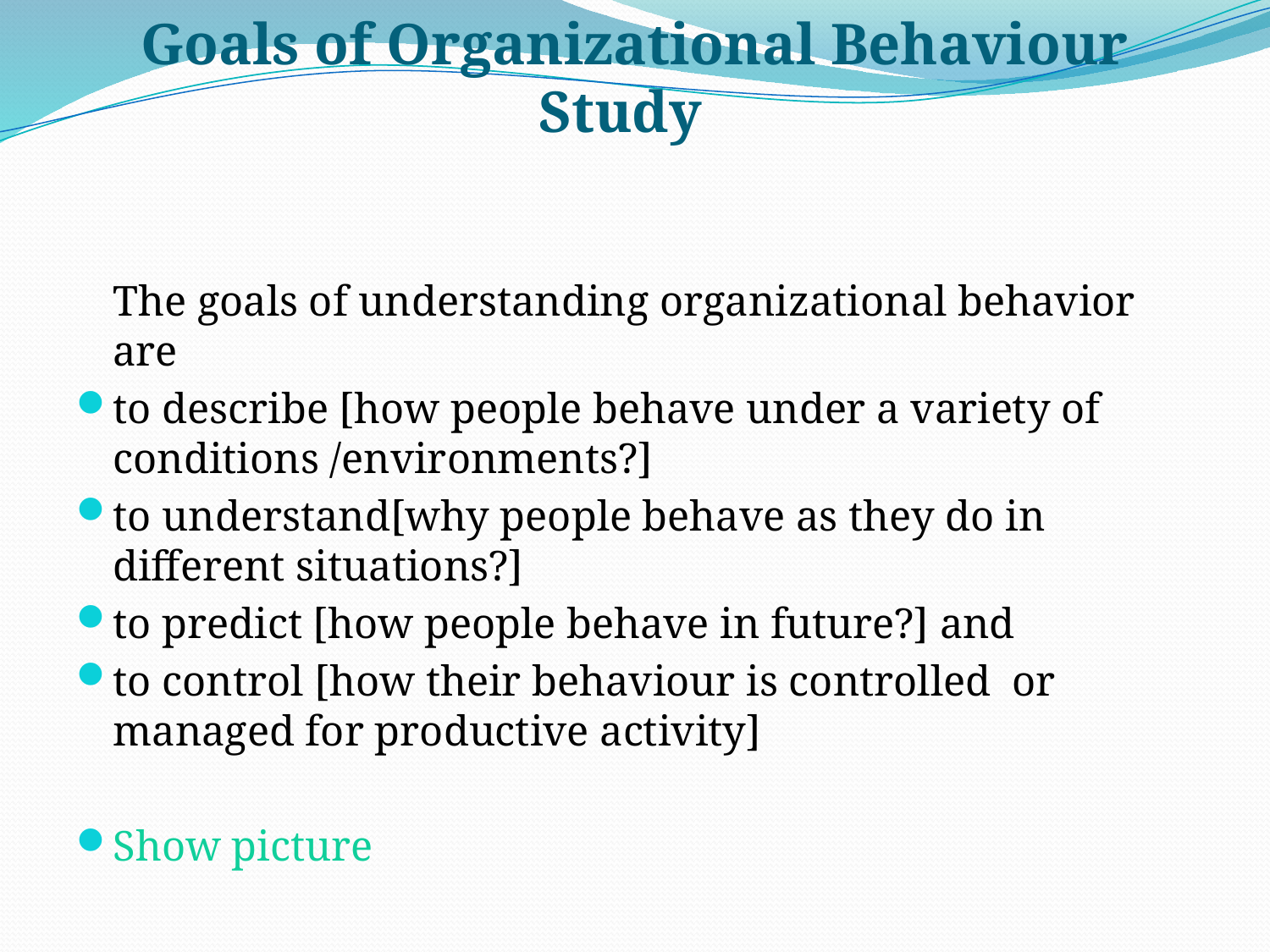

# Goals of Organizational Behaviour Study
 	The goals of understanding organizational behavior are
to describe [how people behave under a variety of conditions /environments?]
to understand[why people behave as they do in different situations?]
to predict [how people behave in future?] and
to control [how their behaviour is controlled  or managed for productive activity]

Show picture